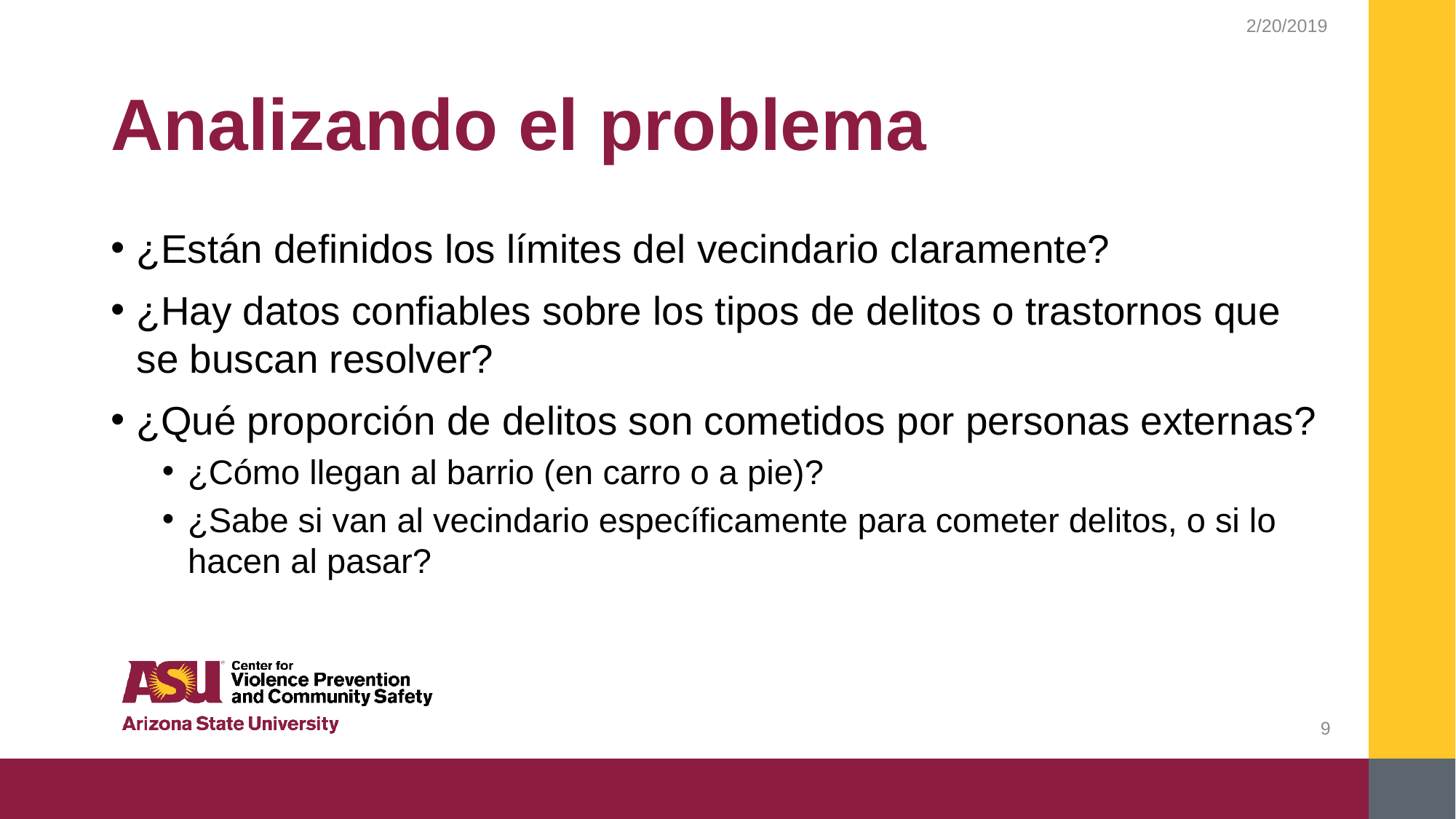

2/20/2019
# Analizando el problema
¿Están definidos los límites del vecindario claramente?
¿Hay datos confiables sobre los tipos de delitos o trastornos que se buscan resolver?
¿Qué proporción de delitos son cometidos por personas externas?
¿Cómo llegan al barrio (en carro o a pie)?
¿Sabe si van al vecindario específicamente para cometer delitos, o si lo hacen al pasar?

9